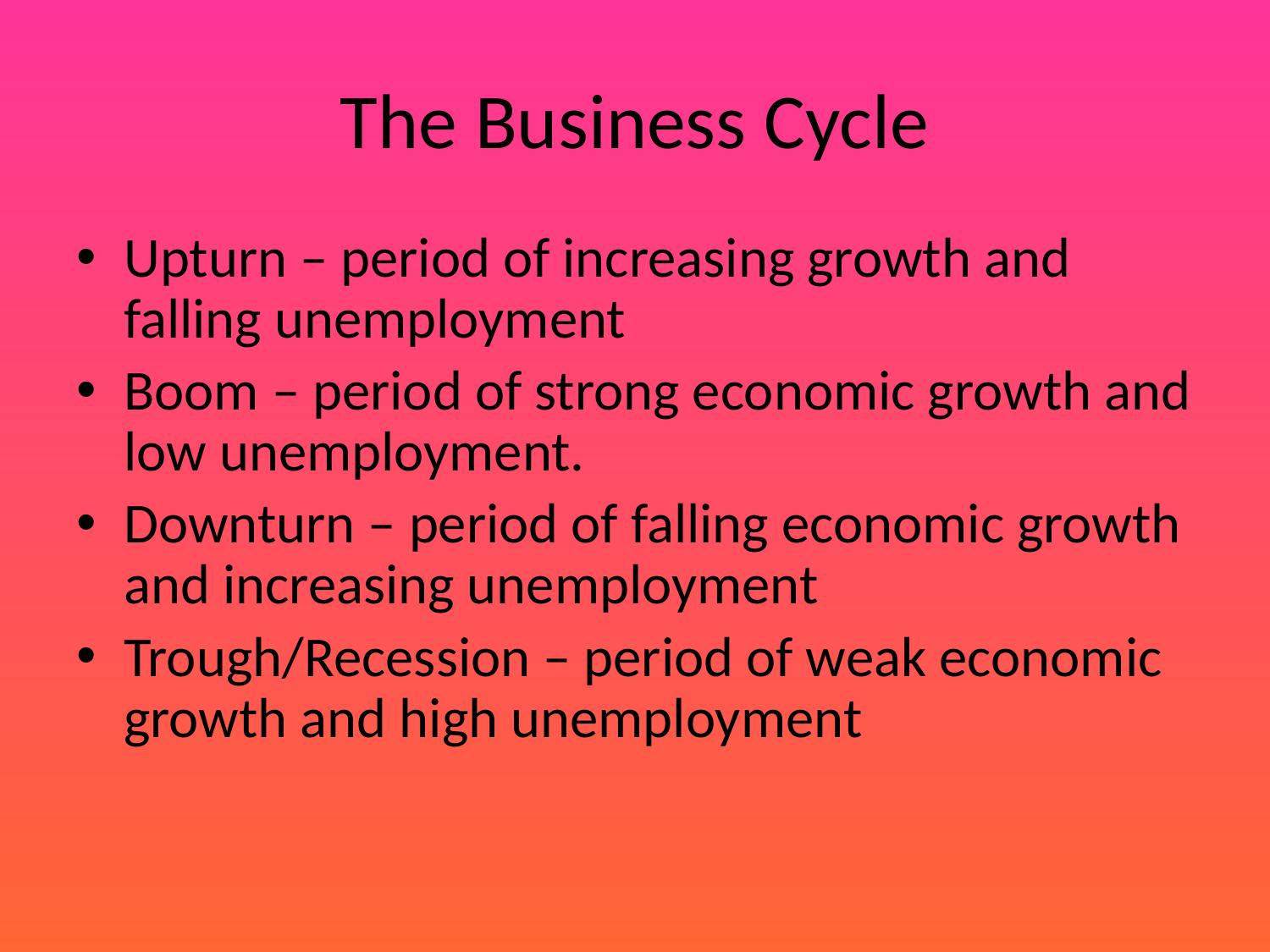

# The Business Cycle
Upturn – period of increasing growth and falling unemployment
Boom – period of strong economic growth and low unemployment.
Downturn – period of falling economic growth and increasing unemployment
Trough/Recession – period of weak economic growth and high unemployment